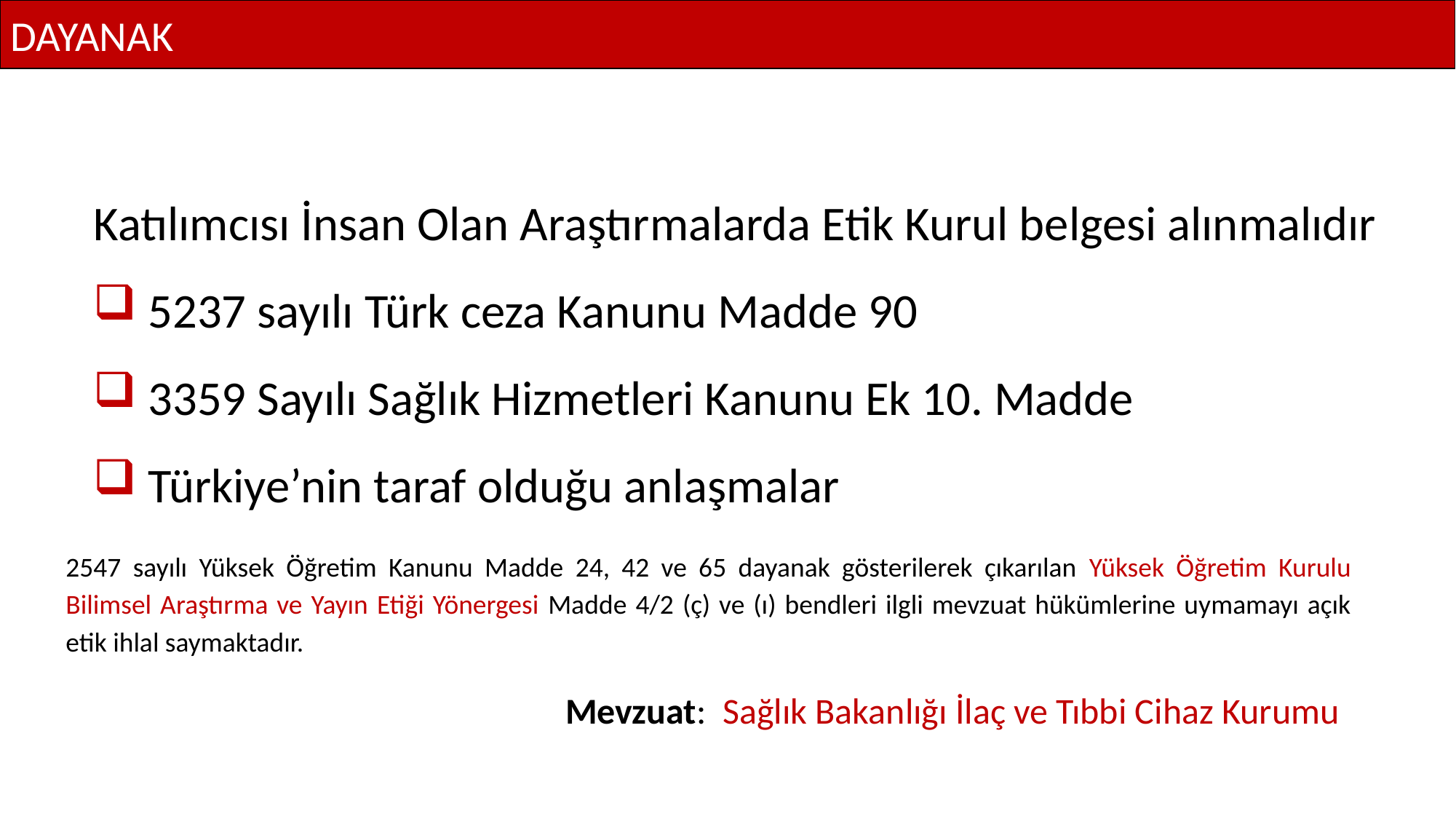

DAYANAK
Katılımcısı İnsan Olan Araştırmalarda Etik Kurul belgesi alınmalıdır
5237 sayılı Türk ceza Kanunu Madde 90
3359 Sayılı Sağlık Hizmetleri Kanunu Ek 10. Madde
Türkiye’nin taraf olduğu anlaşmalar
2547 sayılı Yüksek Öğretim Kanunu Madde 24, 42 ve 65 dayanak gösterilerek çıkarılan Yüksek Öğretim Kurulu Bilimsel Araştırma ve Yayın Etiği Yönergesi Madde 4/2 (ç) ve (ı) bendleri ilgli mevzuat hükümlerine uymamayı açık etik ihlal saymaktadır.
Mevzuat:  Sağlık Bakanlığı İlaç ve Tıbbi Cihaz Kurumu